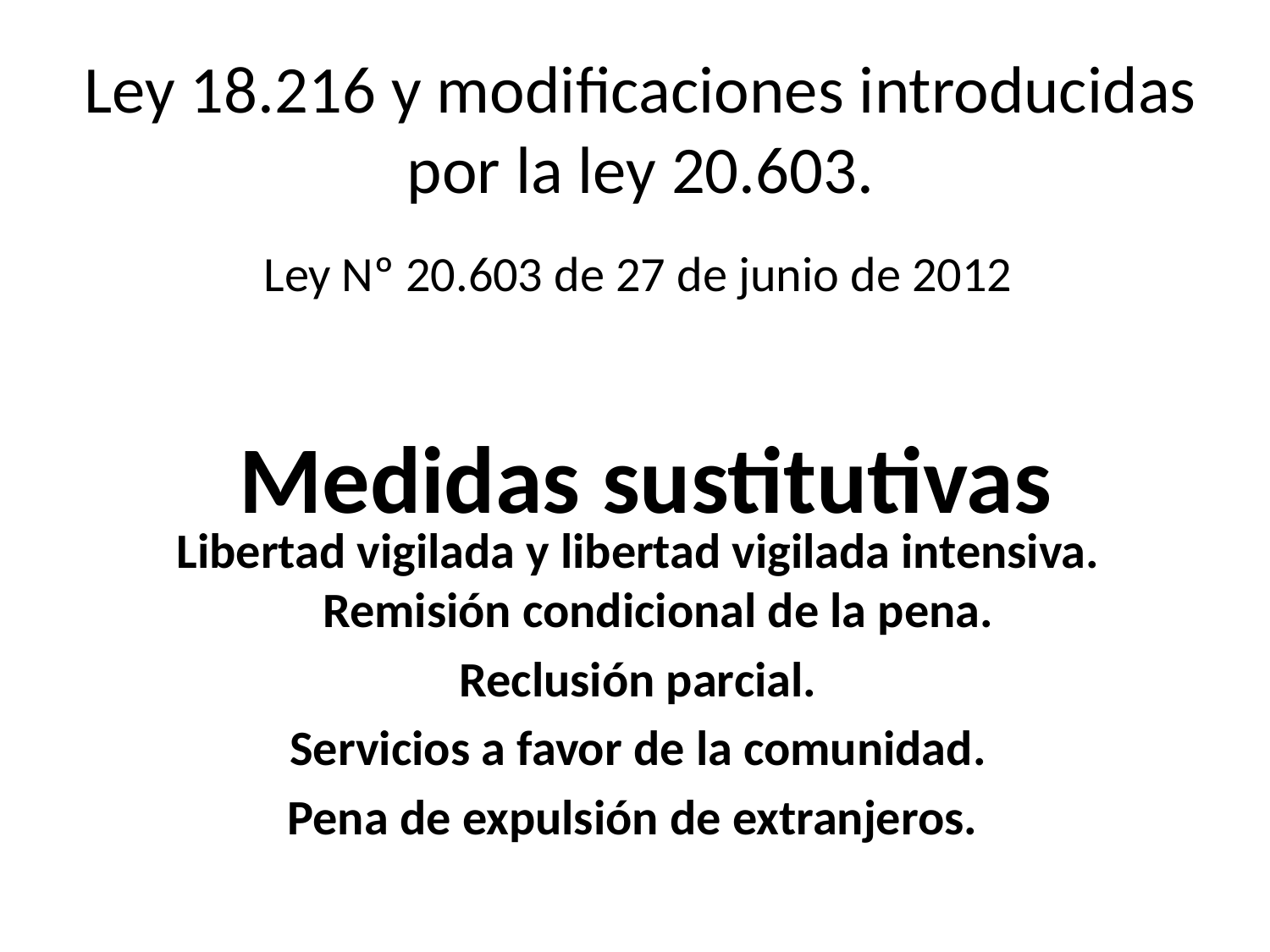

Ley 18.216 y modificaciones introducidas por la ley 20.603.
Ley Nº 20.603 de 27 de junio de 2012

Libertad vigilada y libertad vigilada intensiva. Remisión condicional de la pena.
Reclusión parcial.
Servicios a favor de la comunidad.
Pena de expulsión de extranjeros.

Medidas sustitutivas